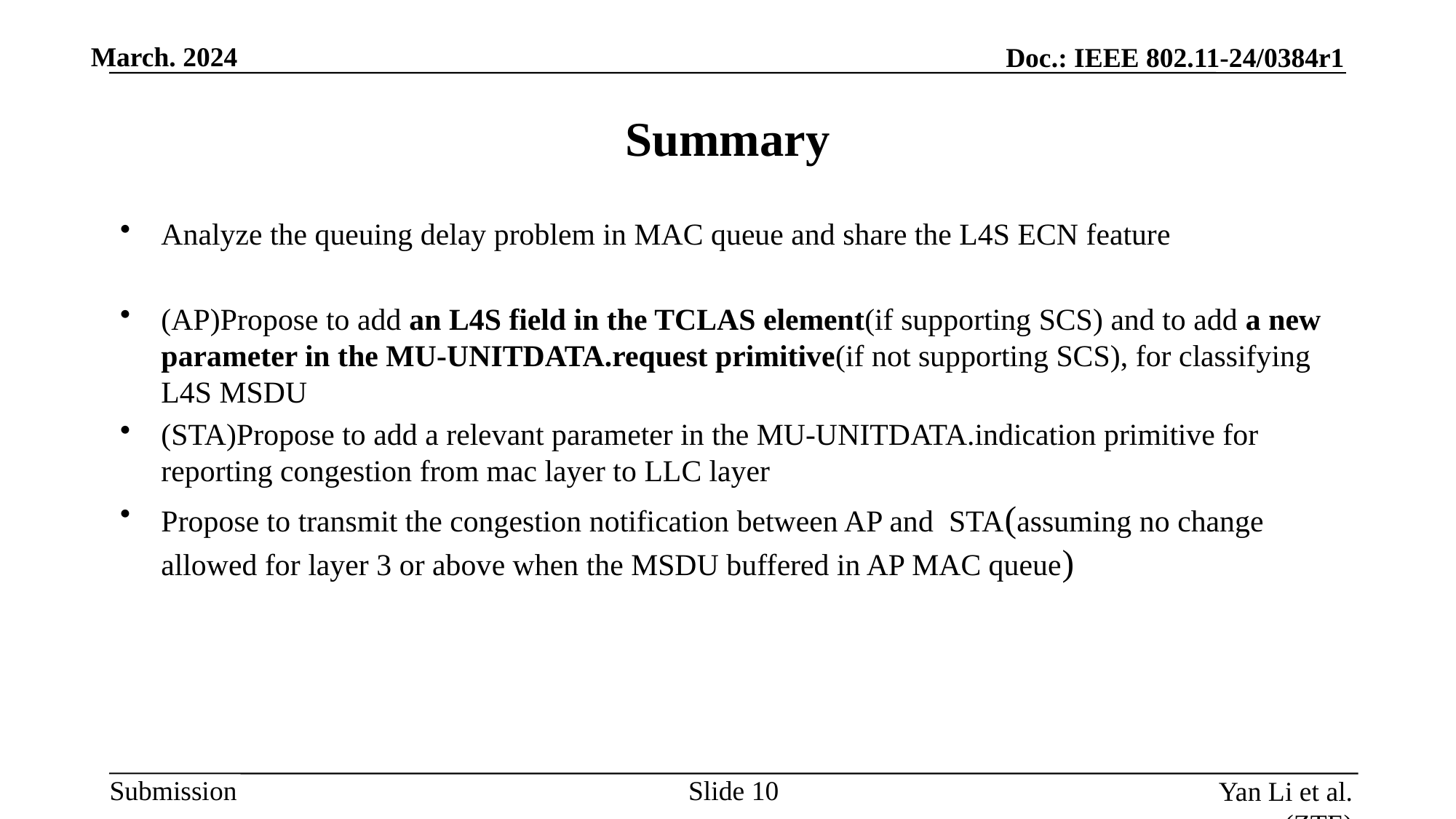

# Summary
Analyze the queuing delay problem in MAC queue and share the L4S ECN feature

(AP)Propose to add an L4S field in the TCLAS element(if supporting SCS) and to add a new parameter in the MU-UNITDATA.request primitive(if not supporting SCS), for classifying L4S MSDU
(STA)Propose to add a relevant parameter in the MU-UNITDATA.indication primitive for reporting congestion from mac layer to LLC layer
Propose to transmit the congestion notification between AP and  STA(assuming no change allowed for layer 3 or above when the MSDU buffered in AP MAC queue)

Slide 10
Yan Li et al. (ZTE)